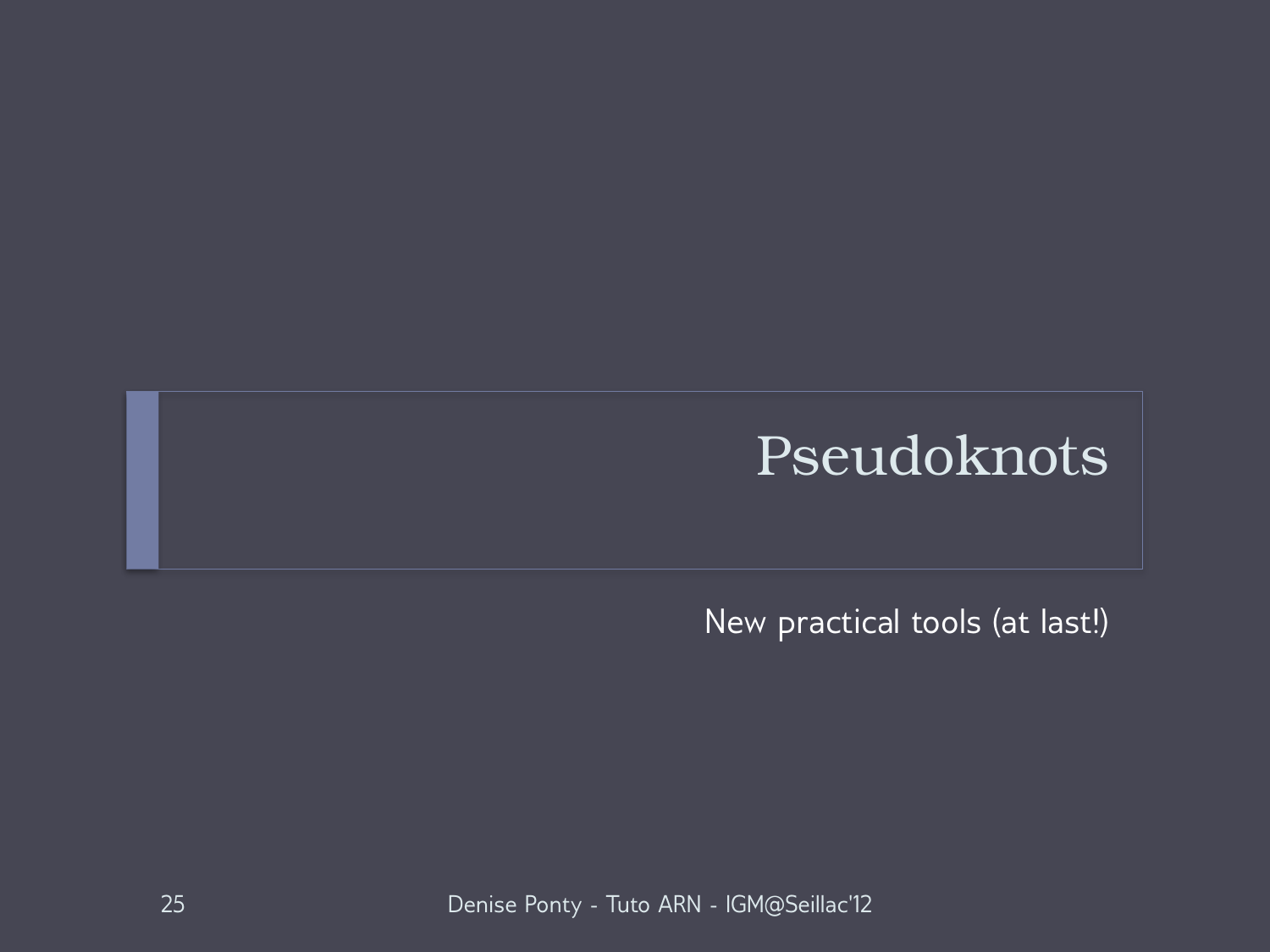

# Pseudoknots
New practical tools (at last!)
25
Denise Ponty - Tuto ARN - IGM@Seillac'12